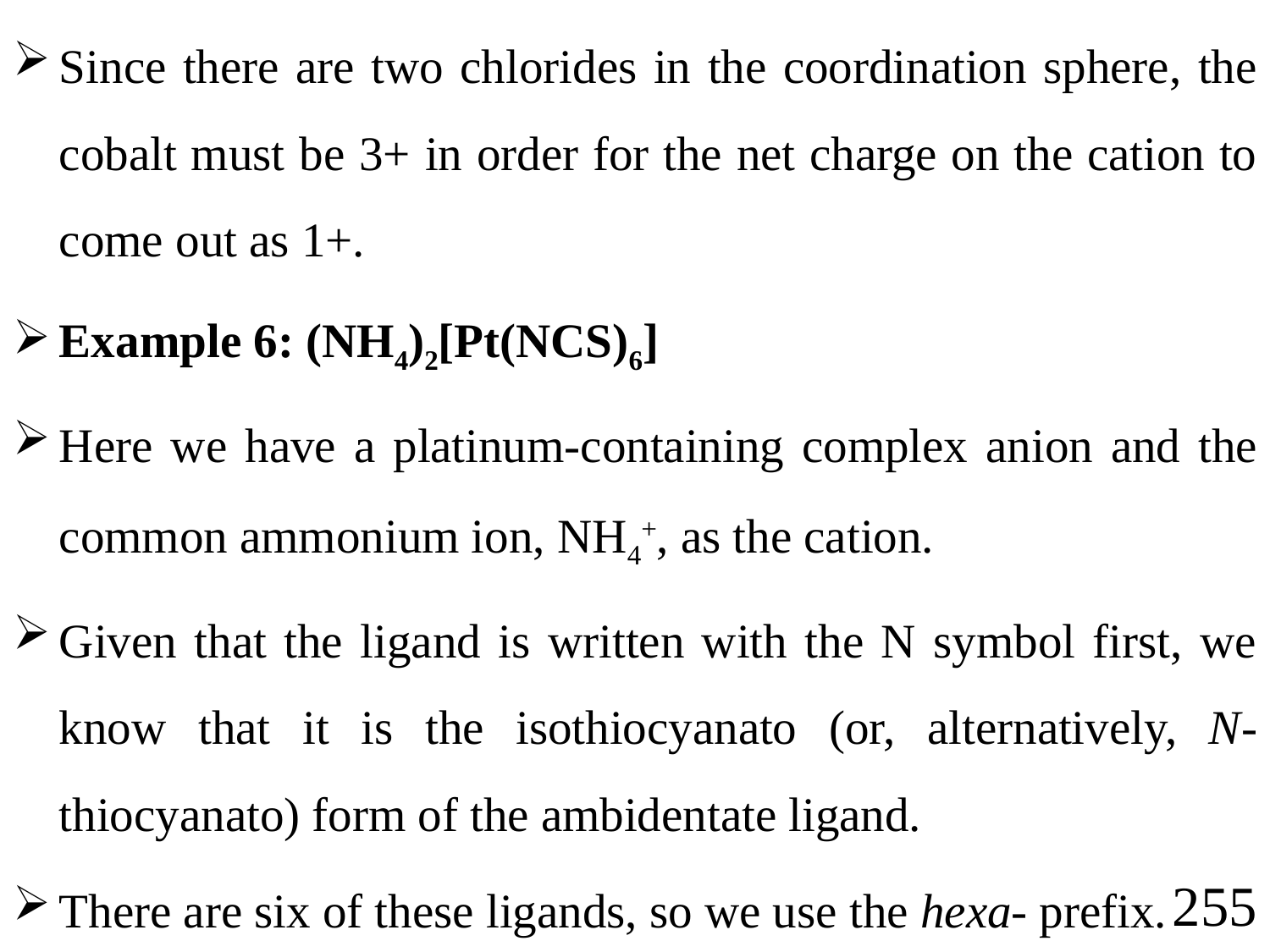

Since there are two chlorides in the coordination sphere, the cobalt must be 3+ in order for the net charge on the cation to come out as 1+.
Example 6: (NH4)2[Pt(NCS)6]
Here we have a platinum-containing complex anion and the common ammonium ion, NH4+, as the cation.
Given that the ligand is written with the N symbol first, we know that it is the isothiocyanato (or, alternatively, N-thiocyanato) form of the ambidentate ligand.
There are six of these ligands, so we use the hexa- prefix.
255